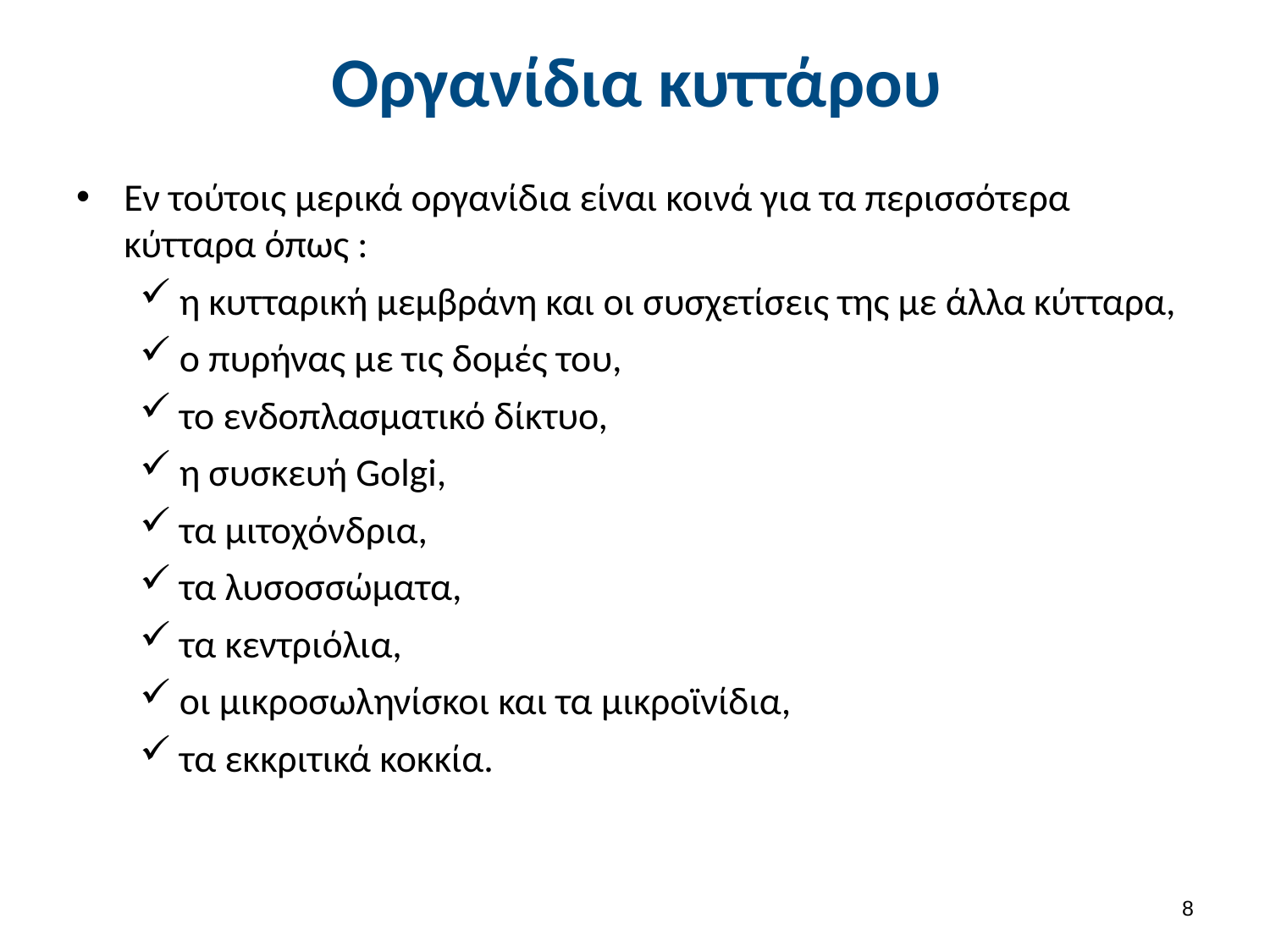

# Οργανίδια κυττάρου
Εν τούτοις μερικά οργανίδια είναι κοινά για τα περισσότερα κύτταρα όπως :
η κυτταρική μεμβράνη και οι συσχετίσεις της με άλλα κύτταρα,
ο πυρήνας με τις δομές του,
το ενδοπλασματικό δίκτυο,
η συσκευή Golgi,
τα μιτοχόνδρια,
τα λυσοσσώματα,
τα κεντριόλια,
οι μικροσωληνίσκοι και τα μικροϊνίδια,
τα εκκριτικά κοκκία.
8